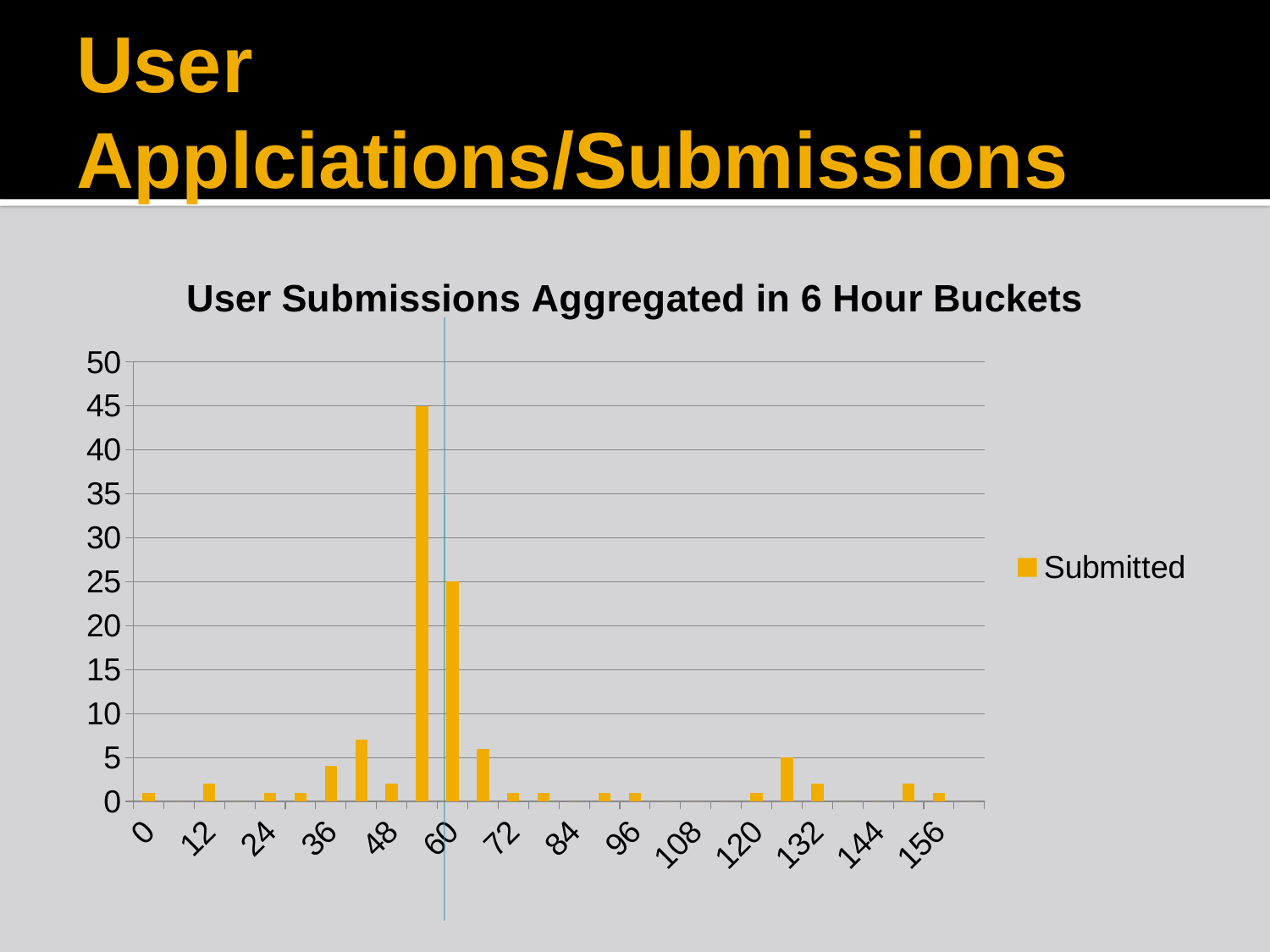

# User Applciations/Submissions

### Chart: User Submissions Aggregated in 6 Hour Buckets

| Category | Submitted |
|---|---|
| 0 | 1.0 |
| 6 | 0.0 |
| 12 | 2.0 |
| 18 | 0.0 |
| 24 | 1.0 |
| 30 | 1.0 |
| 36 | 4.0 |
| 42 | 7.0 |
| 48 | 2.0 |
| 54 | 45.0 |
| 60 | 25.0 |
| 66 | 6.0 |
| 72 | 1.0 |
| 78 | 1.0 |
| 84 | 0.0 |
| 90 | 1.0 |
| 96 | 1.0 |
| 102 | 0.0 |
| 108 | 0.0 |
| 114 | 0.0 |
| 120 | 1.0 |
| 126 | 5.0 |
| 132 | 2.0 |
| 138 | 0.0 |
| 144 | 0.0 |
| 150 | 2.0 |
| 156 | 1.0 |
| 160 | 0.0 |